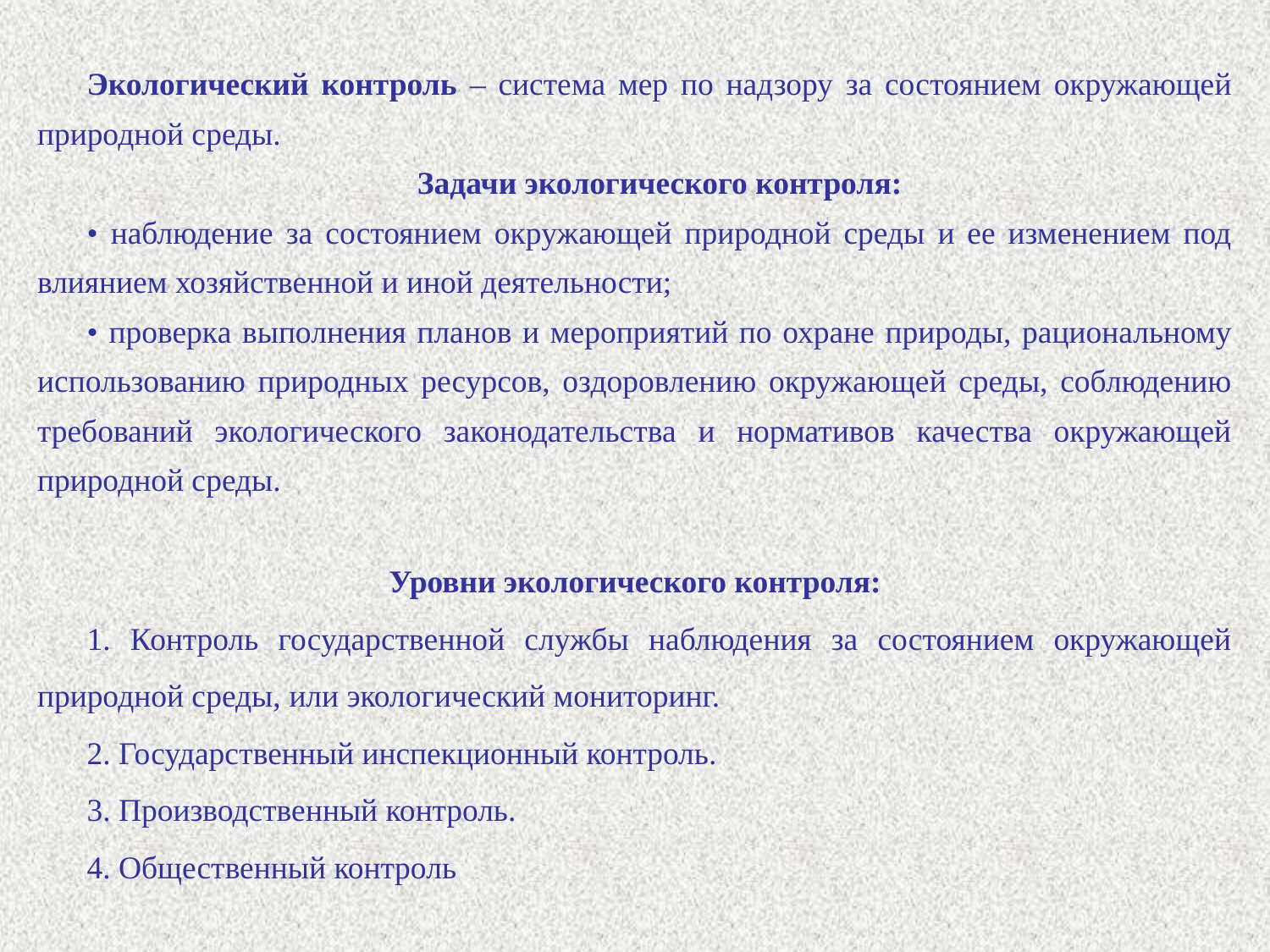

Экологический контроль – система мер по надзору за состоянием окружающей природной среды.
Задачи экологического контроля:
• наблюдение за состоянием окружающей природной среды и ее изменением под влиянием хозяйственной и иной деятельности;
• проверка выполнения планов и мероприятий по охране природы, рациональному использованию природных ресурсов, оздоровлению окружающей среды, соблюдению требований экологического законодательства и нормативов качества окружающей природной среды.
Уровни экологического контроля:
1. Контроль государственной службы наблюдения за состоянием окружающей природной среды, или экологический мониторинг.
2. Государственный инспекционный контроль.
3. Производственный контроль.
4. Общественный контроль